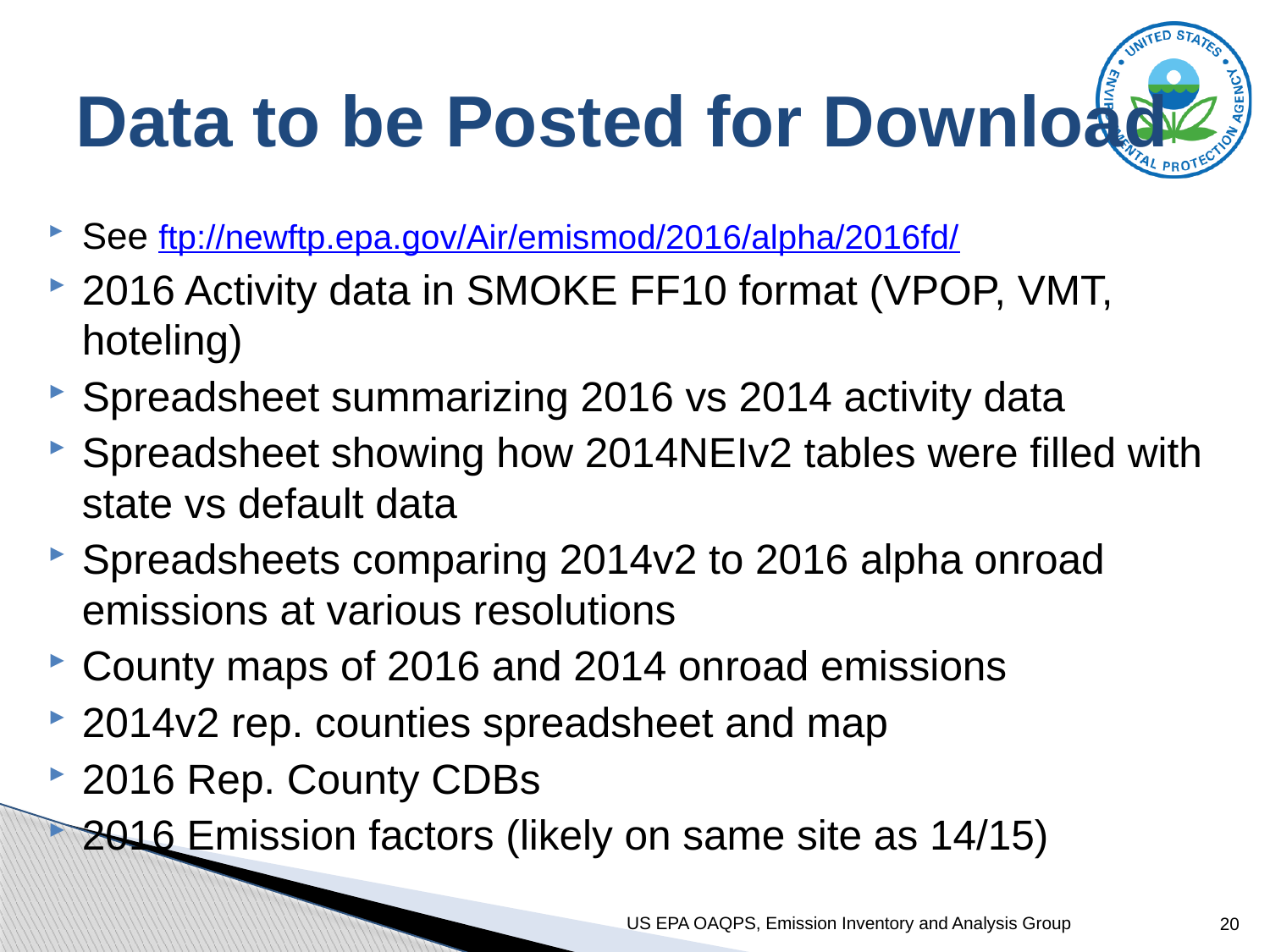

# Data to be Posted for Download
See ftp://newftp.epa.gov/Air/emismod/2016/alpha/2016fd/
2016 Activity data in SMOKE FF10 format (VPOP, VMT, hoteling)
Spreadsheet summarizing 2016 vs 2014 activity data
Spreadsheet showing how 2014NEIv2 tables were filled with state vs default data
Spreadsheets comparing 2014v2 to 2016 alpha onroad emissions at various resolutions
County maps of 2016 and 2014 onroad emissions
2014v2 rep. counties spreadsheet and map
2016 Rep. County CDBs
2016 Emission factors (likely on same site as 14/15)

US EPA OAQPS, Emission Inventory and Analysis Group
20